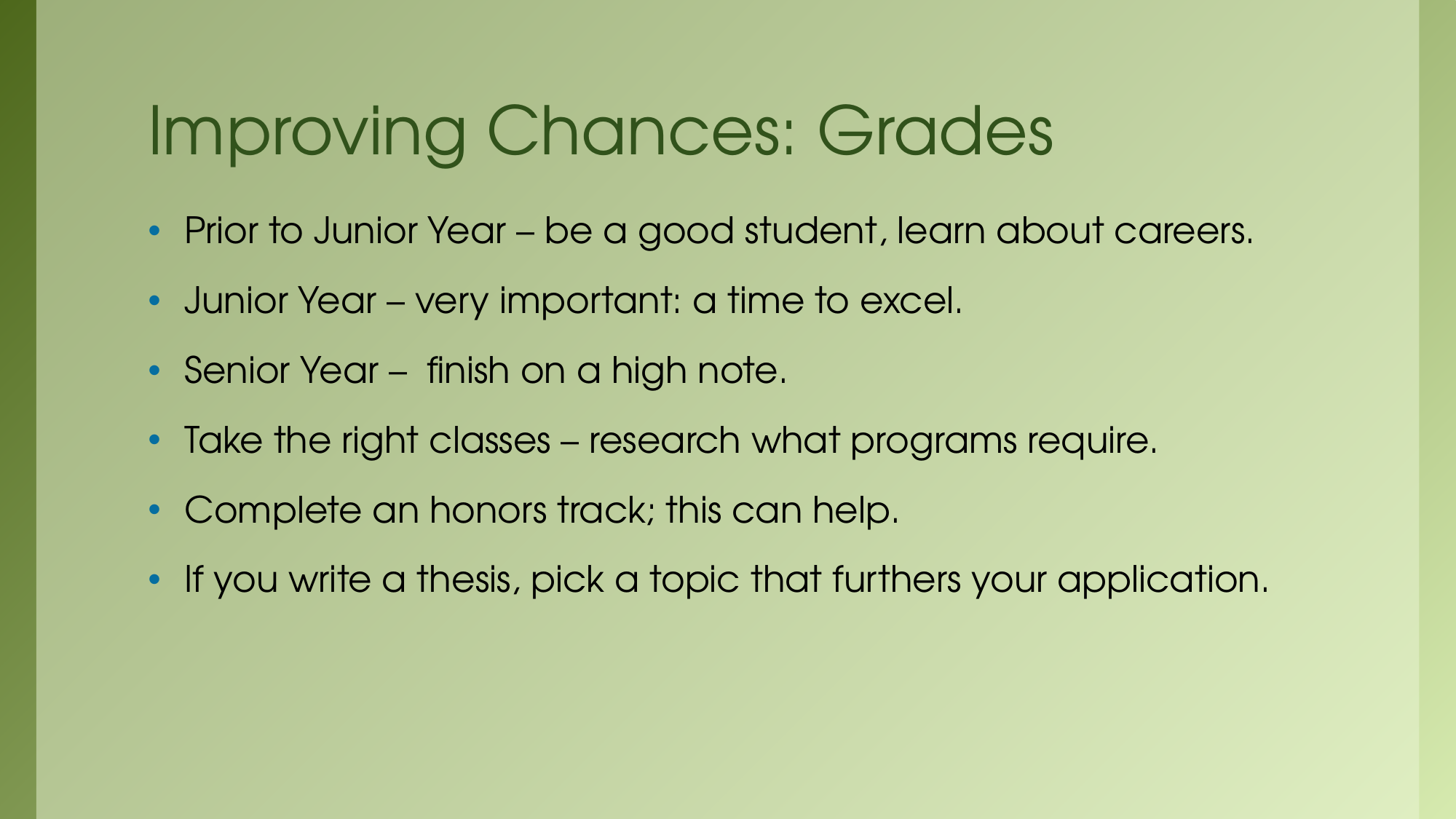

# Improving Chances: Grades
Prior to Junior Year – be a good student, learn about careers.
Junior Year – very important: a time to excel.
Senior Year –  finish on a high note.
Take the right classes – research what programs require.
Complete an honors track; this can help.
If you write a thesis, pick a topic that furthers your application.